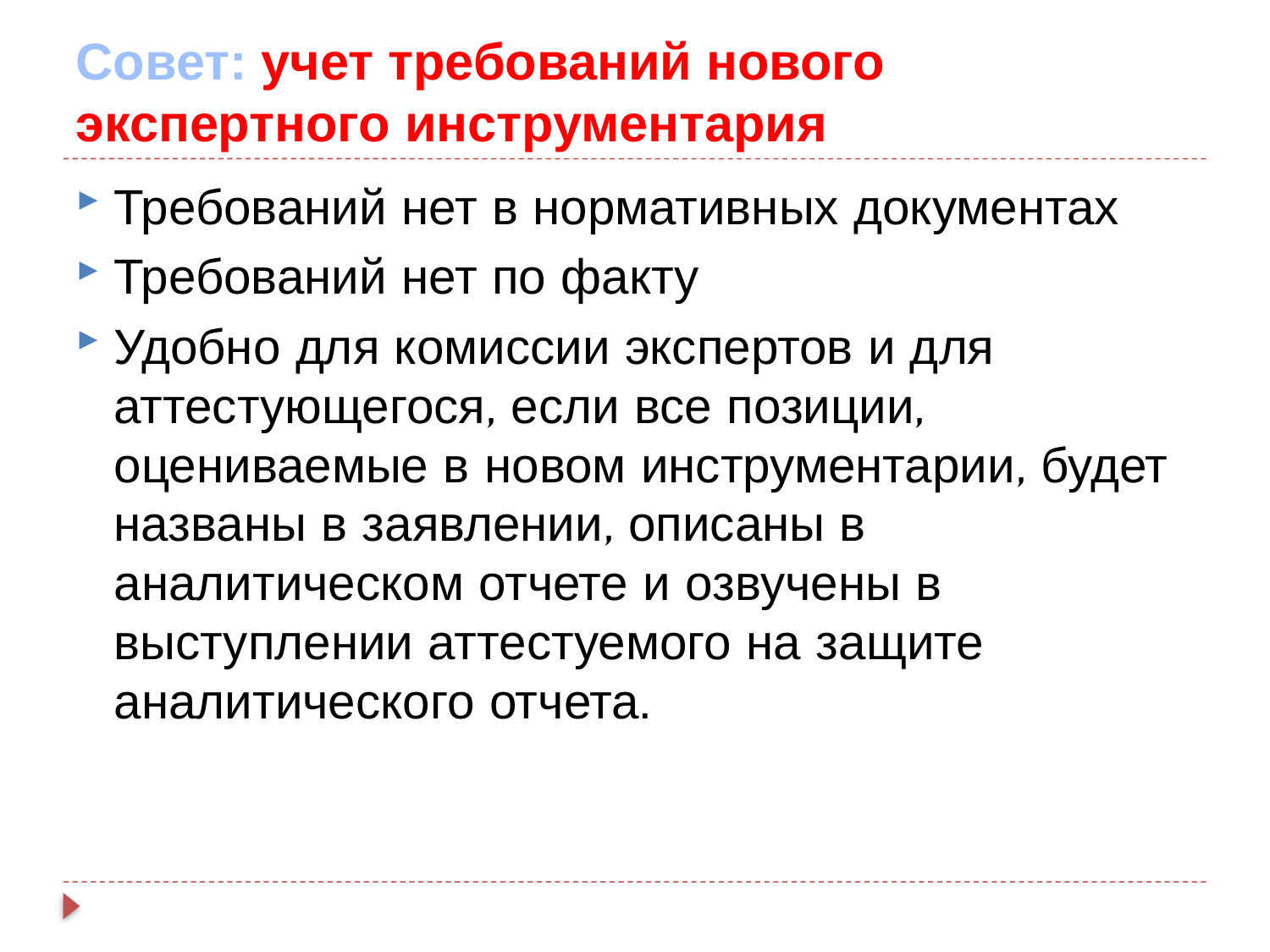

# Совет: учет требований нового экспертного инструментария
Требований нет в нормативных документах
Требований нет по факту
Удобно для комиссии экспертов и для аттестующегося, если все позиции, оцениваемые в новом инструментарии, будет названы в заявлении, описаны в  аналитическом отчете и озвучены в выступлении аттестуемого на защите аналитического отчета.